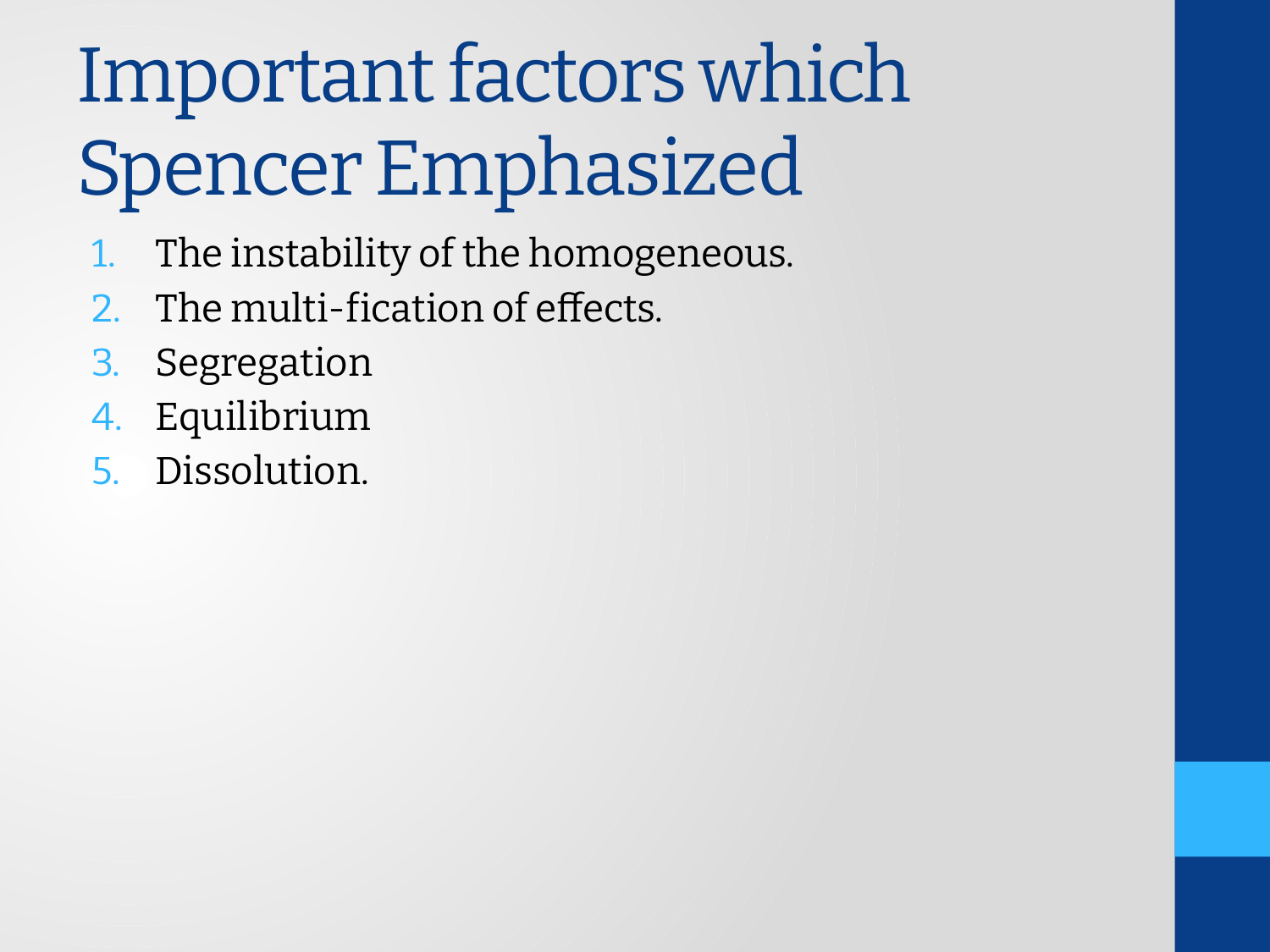

# Important factors which Spencer Emphasized
The instability of the homogeneous.
The multi-fication of effects.
Segregation
Equilibrium
Dissolution.